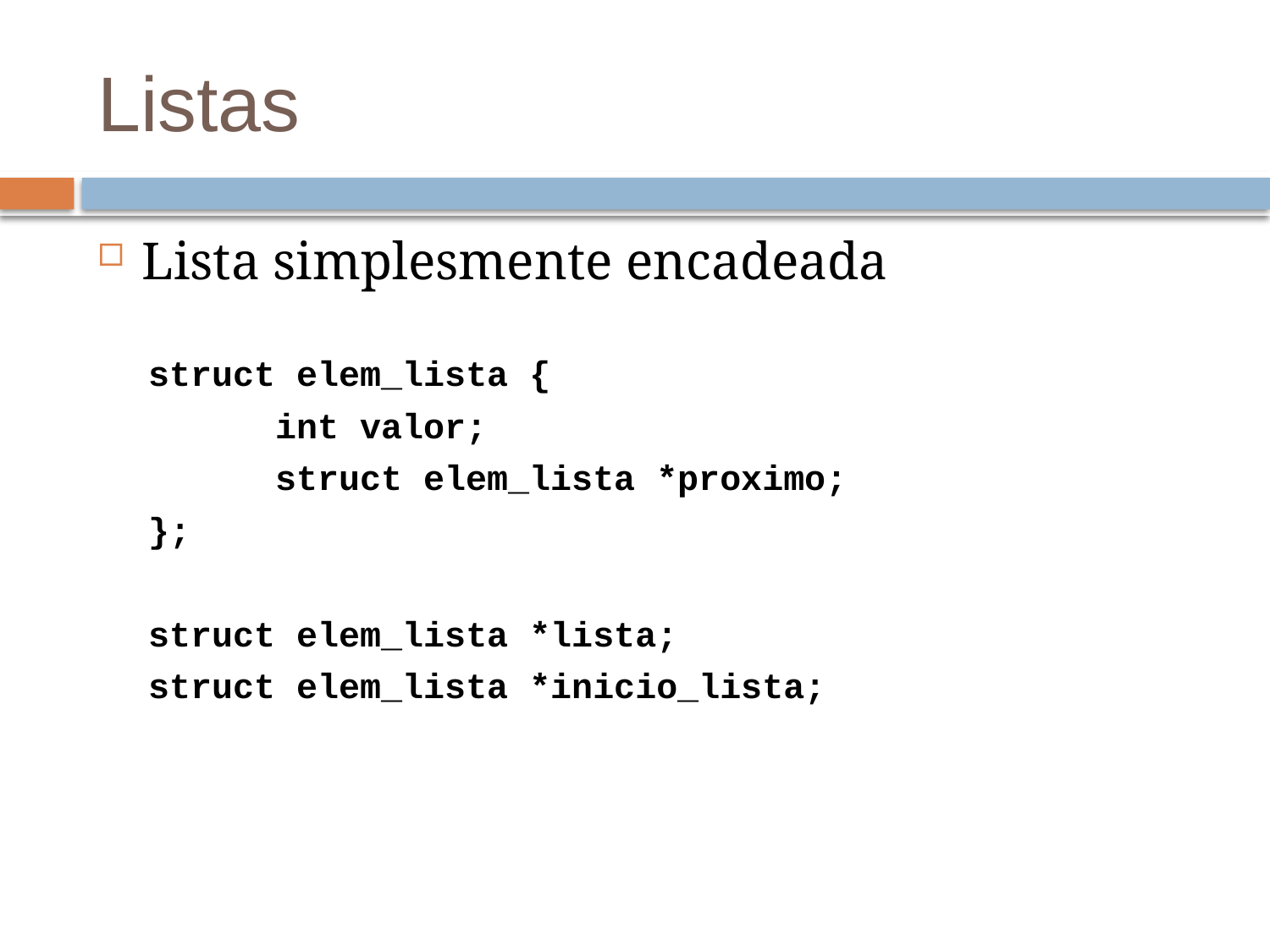

# Listas
Lista simplesmente encadeada

struct elem_lista {
	int valor;
	struct elem_lista *proximo;
};

struct elem_lista *lista;
struct elem_lista *inicio_lista;